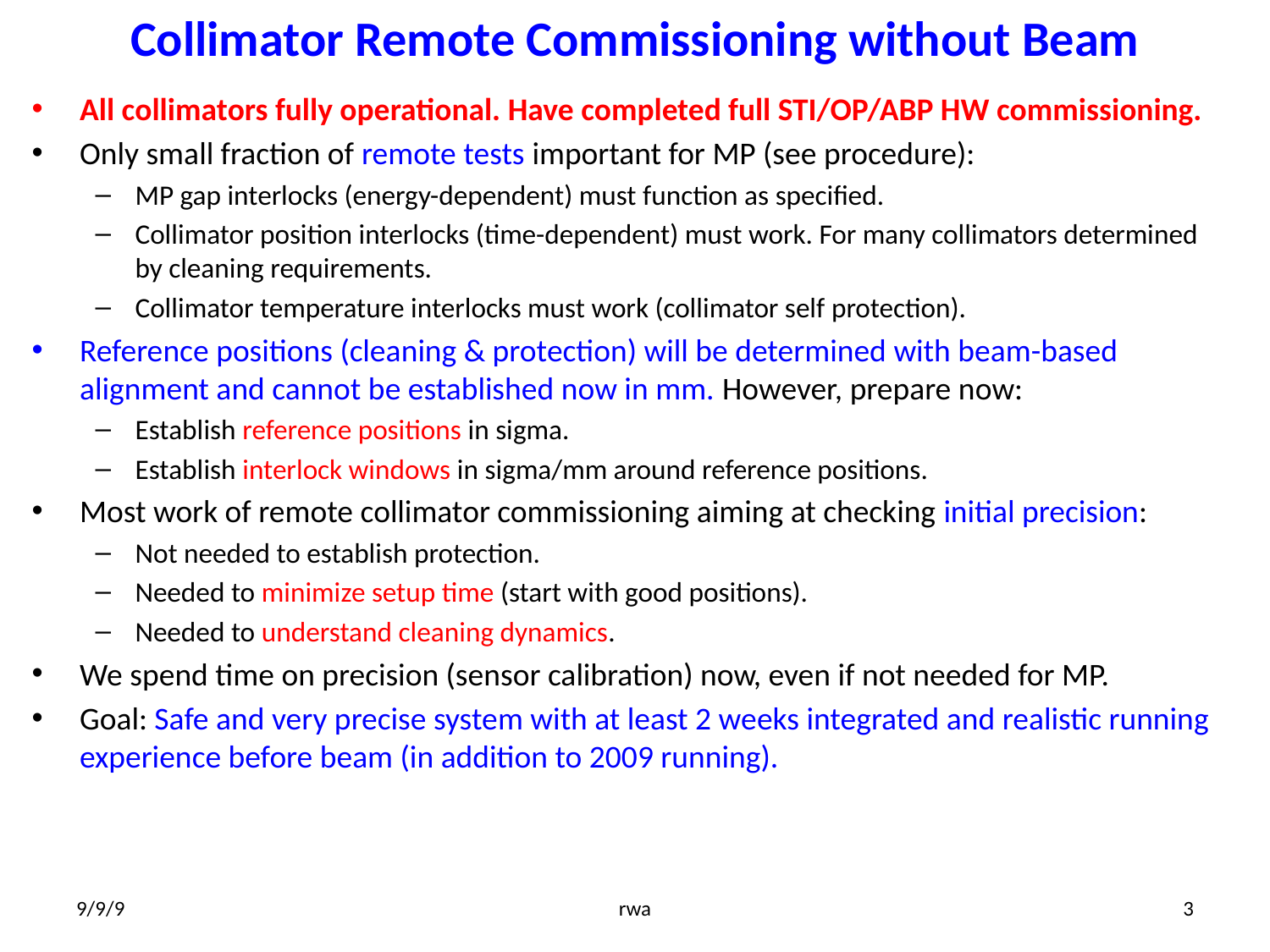

# Collimator Remote Commissioning without Beam
All collimators fully operational. Have completed full STI/OP/ABP HW commissioning.
Only small fraction of remote tests important for MP (see procedure):
MP gap interlocks (energy-dependent) must function as specified.
Collimator position interlocks (time-dependent) must work. For many collimators determined by cleaning requirements.
Collimator temperature interlocks must work (collimator self protection).
Reference positions (cleaning & protection) will be determined with beam-based alignment and cannot be established now in mm. However, prepare now:
Establish reference positions in sigma.
Establish interlock windows in sigma/mm around reference positions.
Most work of remote collimator commissioning aiming at checking initial precision:
Not needed to establish protection.
Needed to minimize setup time (start with good positions).
Needed to understand cleaning dynamics.
We spend time on precision (sensor calibration) now, even if not needed for MP.
Goal: Safe and very precise system with at least 2 weeks integrated and realistic running experience before beam (in addition to 2009 running).
9/9/9
rwa
3